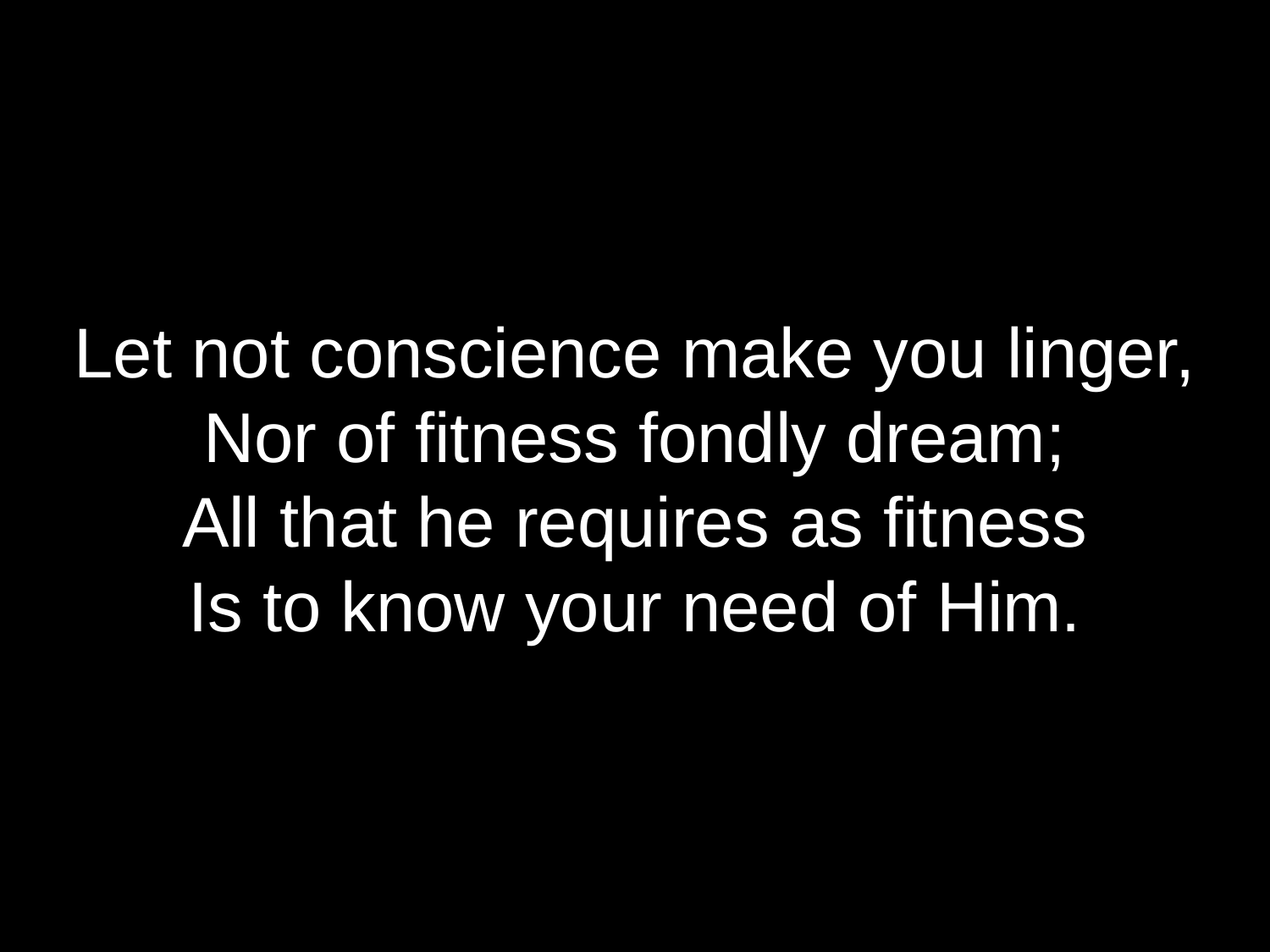

Let not conscience make you linger,
Nor of fitness fondly dream;
All that he requires as fitness
Is to know your need of Him.